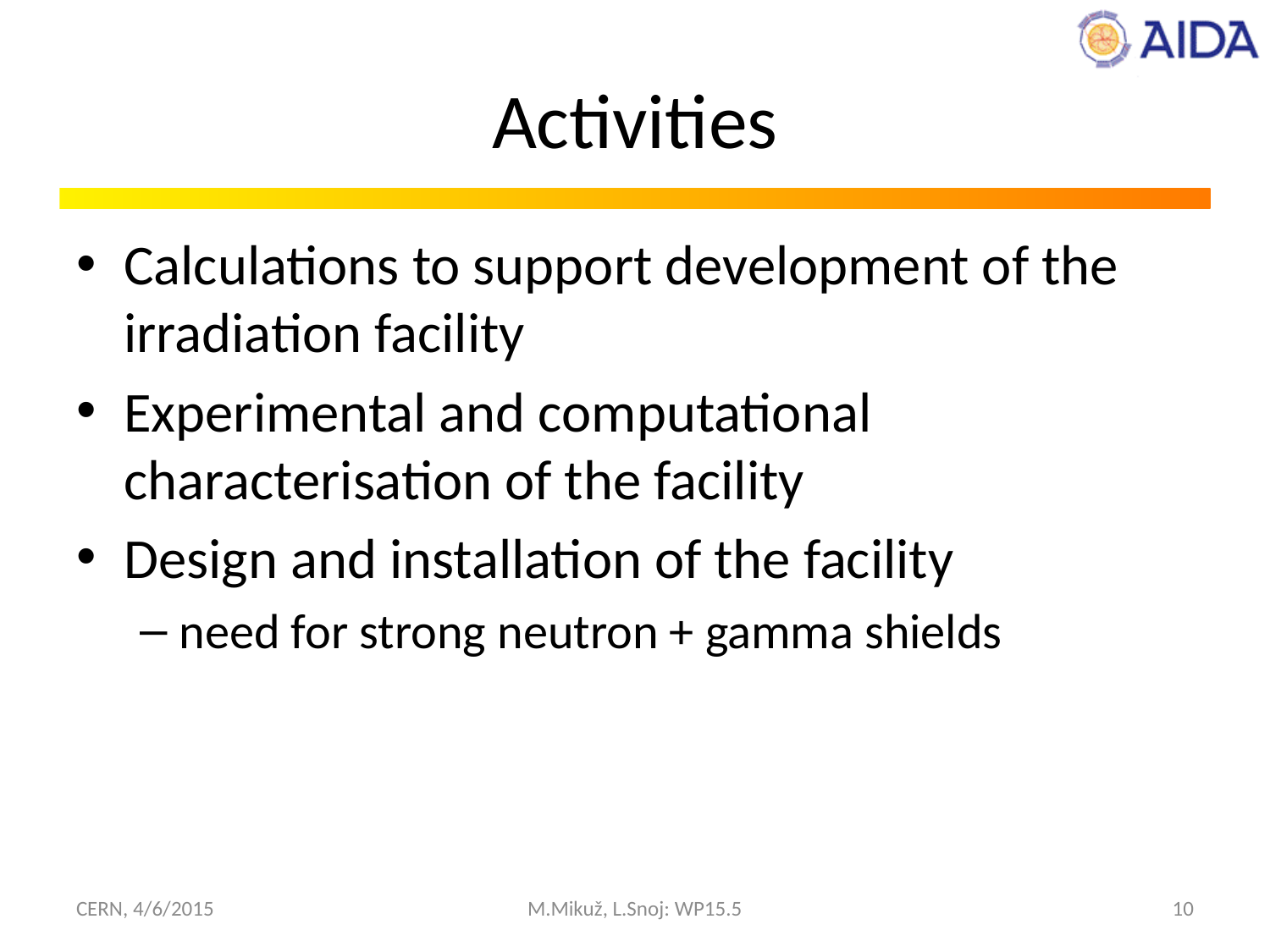

# Activities
Calculations to support development of the irradiation facility
Experimental and computational characterisation of the facility
Design and installation of the facility
need for strong neutron + gamma shields
CERN, 4/6/2015
M.Mikuž, L.Snoj: WP15.5
10